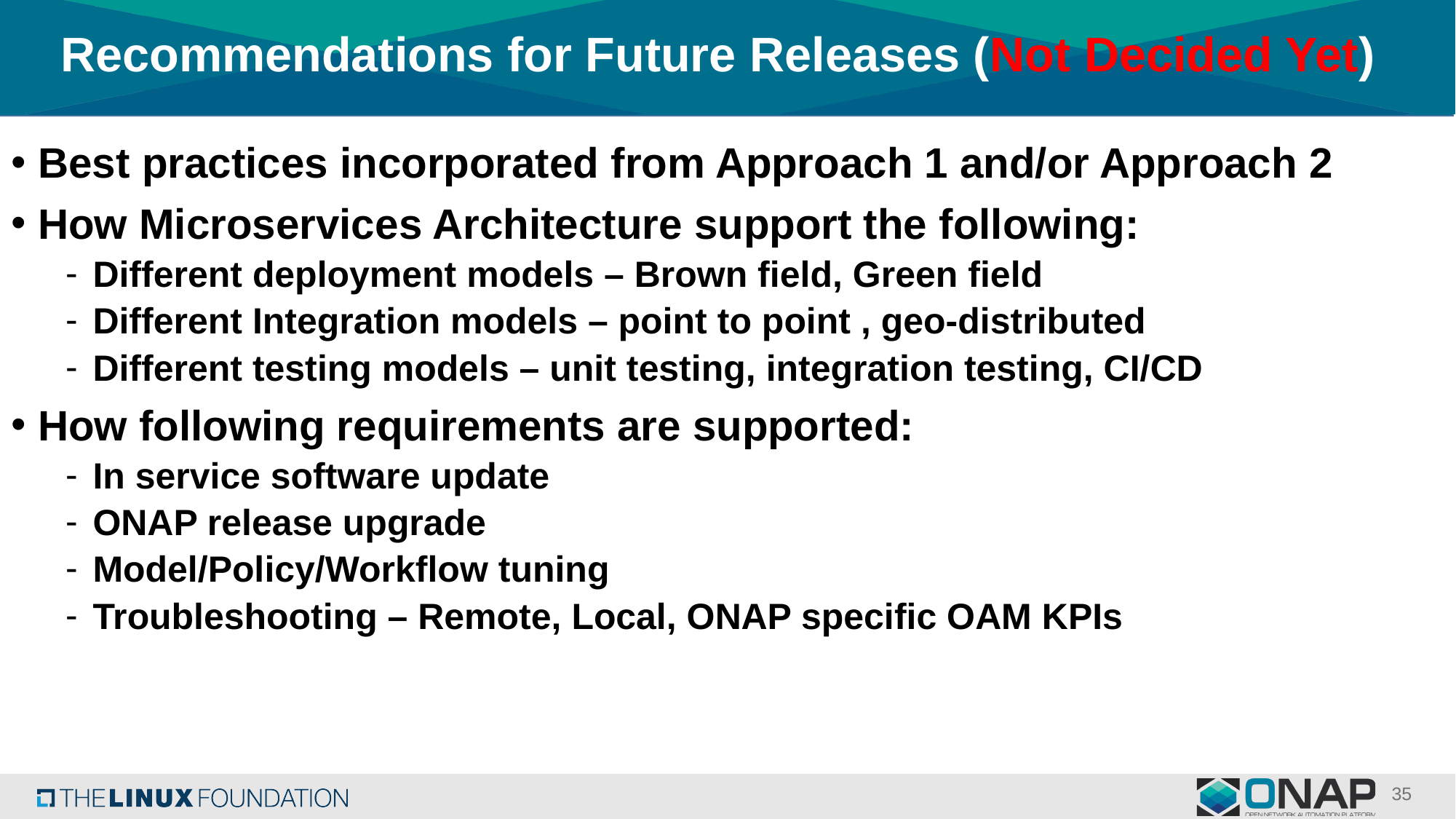

# Recommendations for Future Releases (Not Decided Yet)
Best practices incorporated from Approach 1 and/or Approach 2
How Microservices Architecture support the following:
Different deployment models – Brown field, Green field
Different Integration models – point to point , geo-distributed
Different testing models – unit testing, integration testing, CI/CD
How following requirements are supported:
In service software update
ONAP release upgrade
Model/Policy/Workflow tuning
Troubleshooting – Remote, Local, ONAP specific OAM KPIs

35